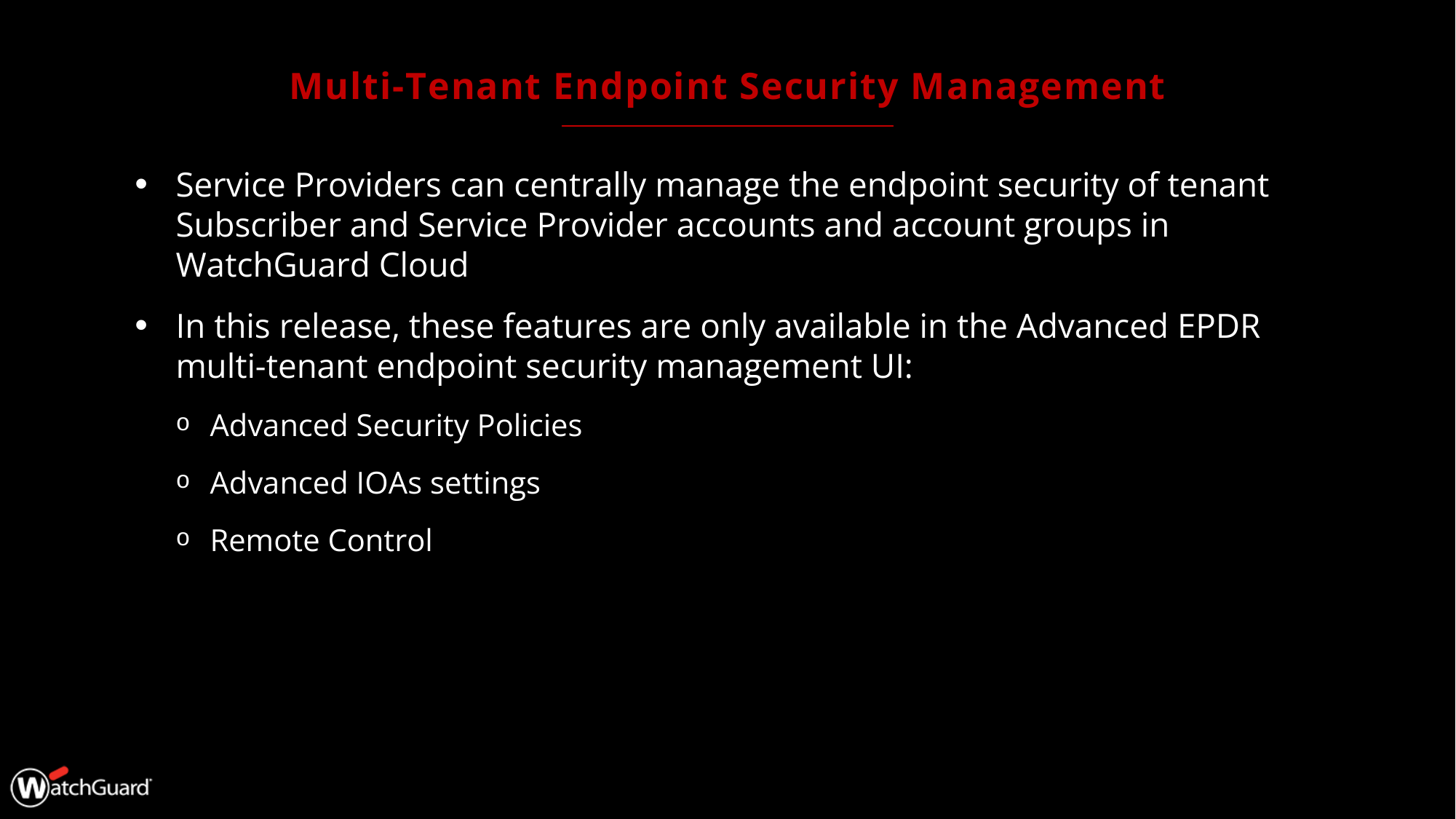

# Multi-Tenant Endpoint Security Management
Service Providers can centrally manage the endpoint security of tenant Subscriber and Service Provider accounts and account groups in WatchGuard Cloud
In this release, these features are only available in the Advanced EPDR multi-tenant endpoint security management UI:
Advanced Security Policies
Advanced IOAs settings
Remote Control